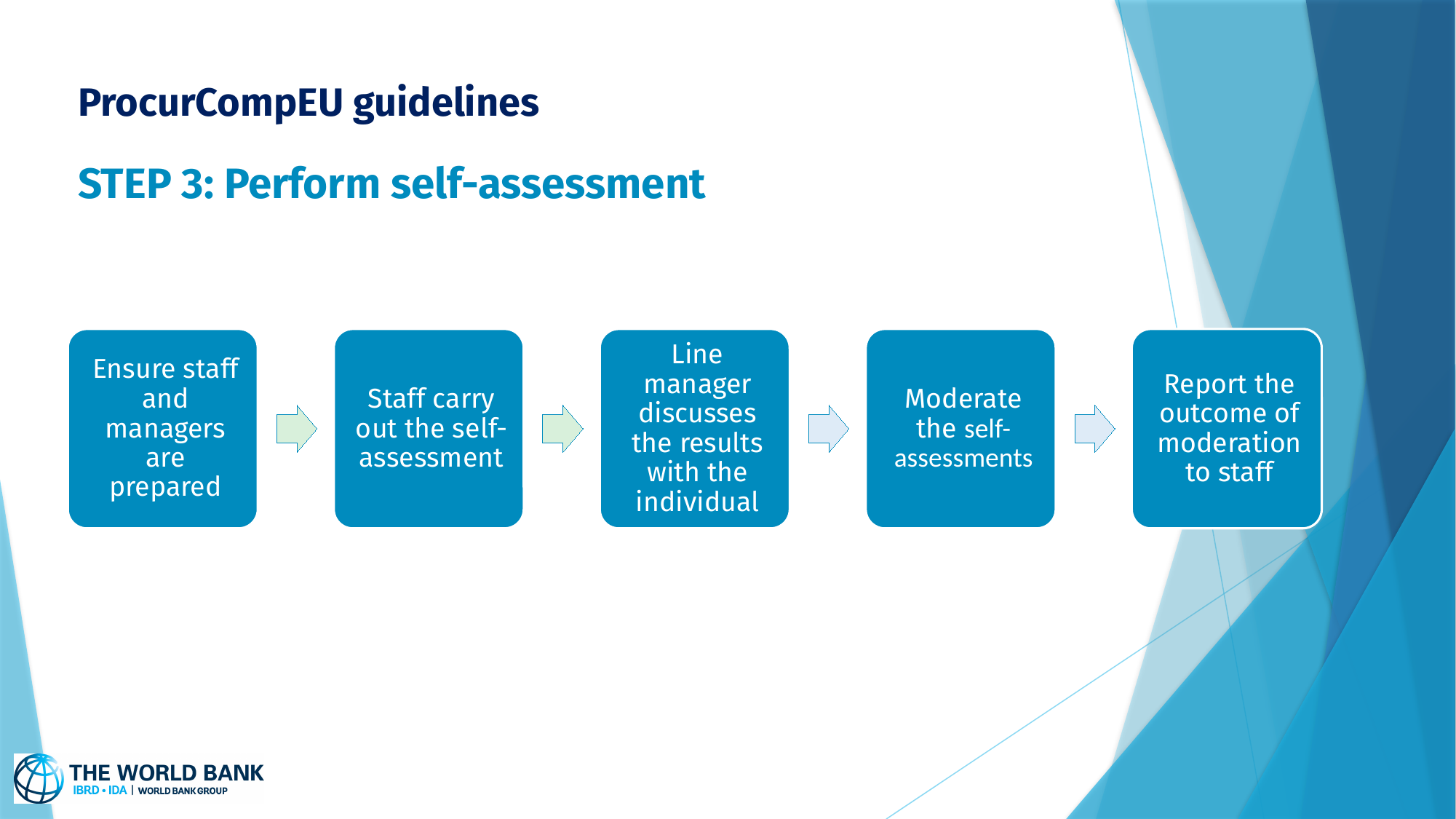

# ProcurCompEU guidelines
STEP 3: Perform self-assessment
Ensure staff and managers are prepared

Staff carry out the self-assessment

Line manager discusses the results with the individual

Moderate the self-assessments

Report the outcome of moderation to staff